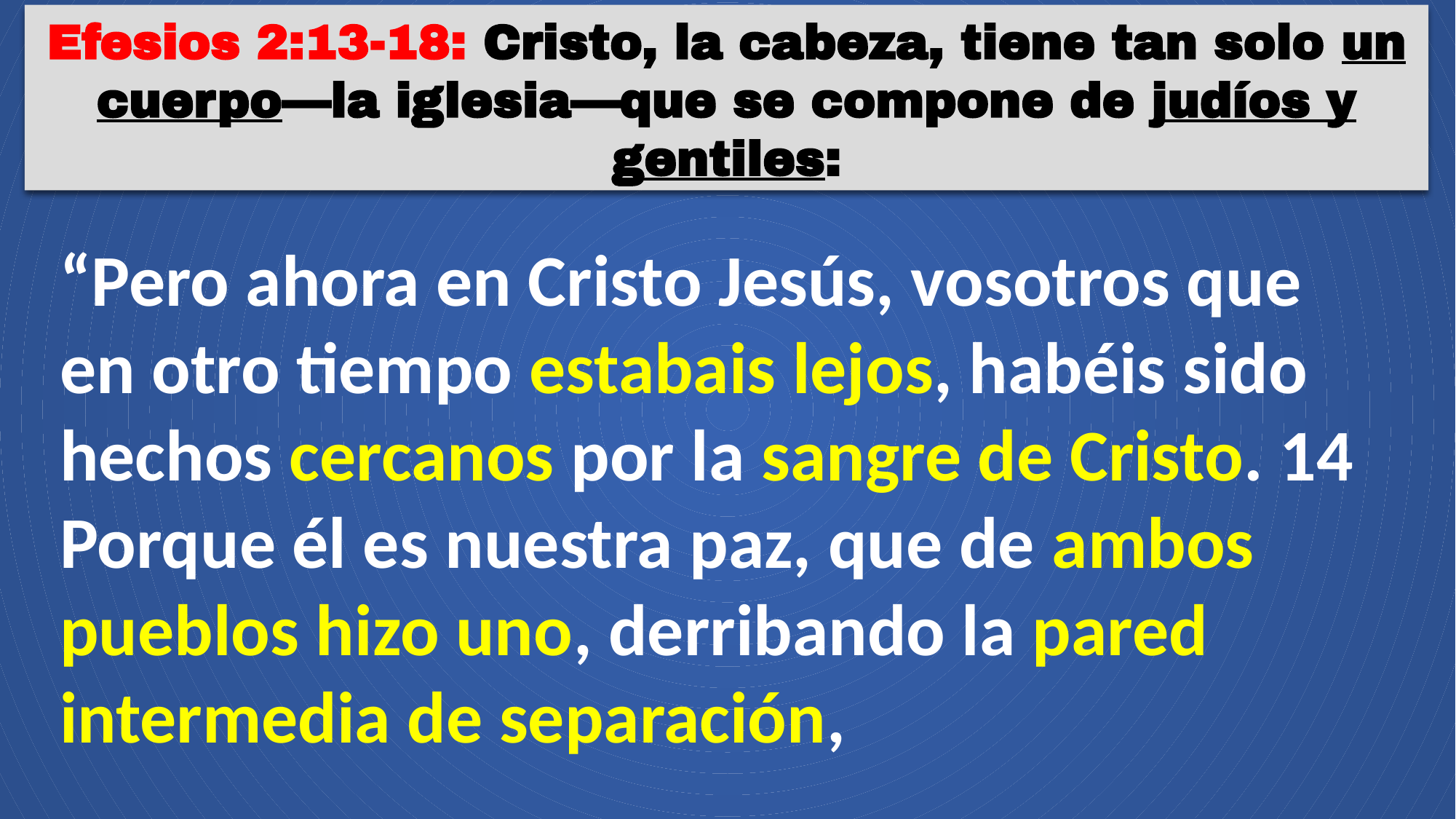

Efesios 2:13-18: Cristo, la cabeza, tiene tan solo un cuerpo—la iglesia—que se compone de judíos y gentiles:
“Pero ahora en Cristo Jesús, vosotros que en otro tiempo estabais lejos, habéis sido hechos cercanos por la sangre de Cristo. 14 Porque él es nuestra paz, que de ambos pueblos hizo uno, derribando la pared intermedia de separación,